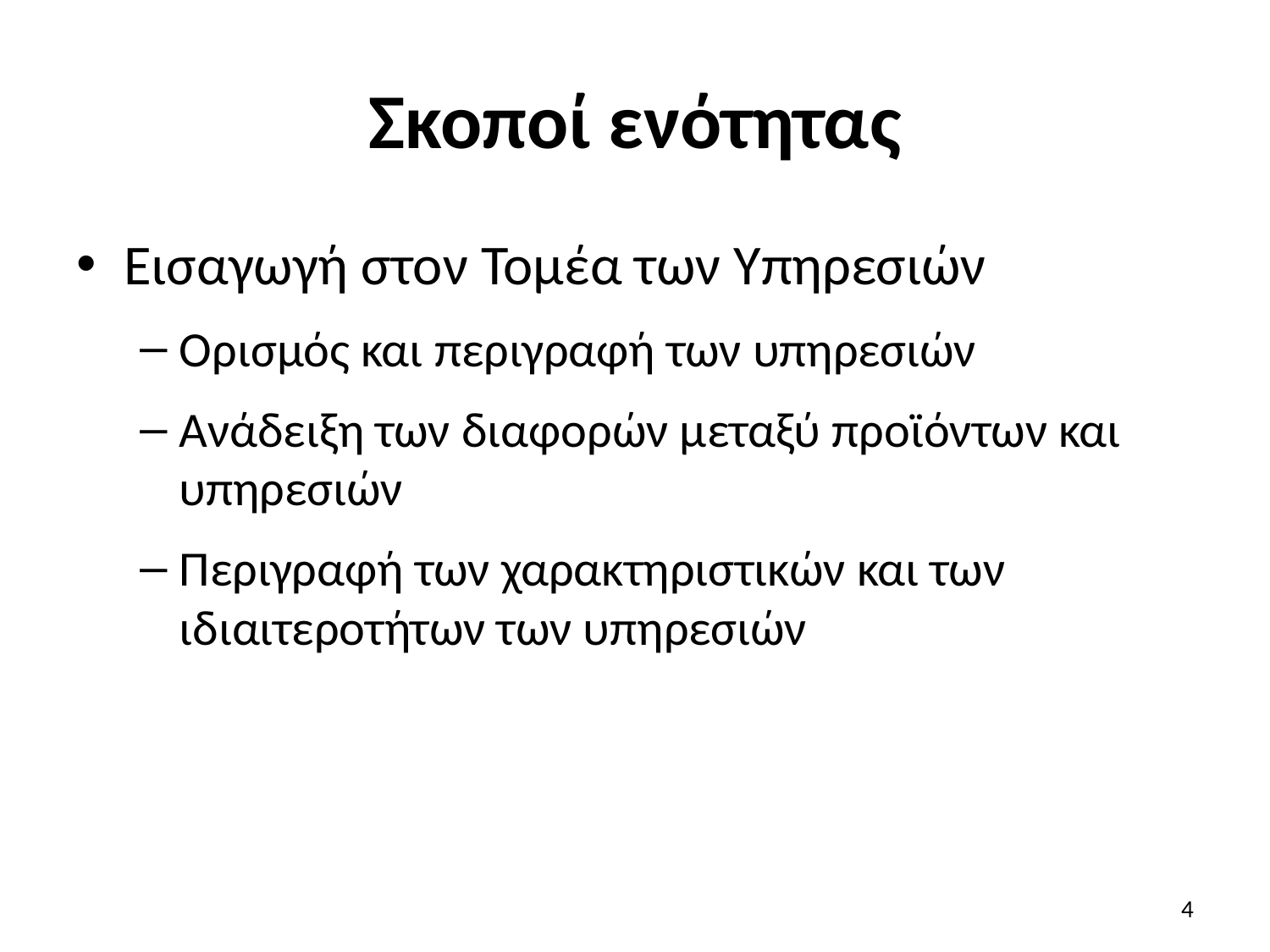

# Σκοποί ενότητας
Εισαγωγή στον Τομέα των Υπηρεσιών
Ορισμός και περιγραφή των υπηρεσιών
Ανάδειξη των διαφορών μεταξύ προϊόντων και υπηρεσιών
Περιγραφή των χαρακτηριστικών και των ιδιαιτεροτήτων των υπηρεσιών

4